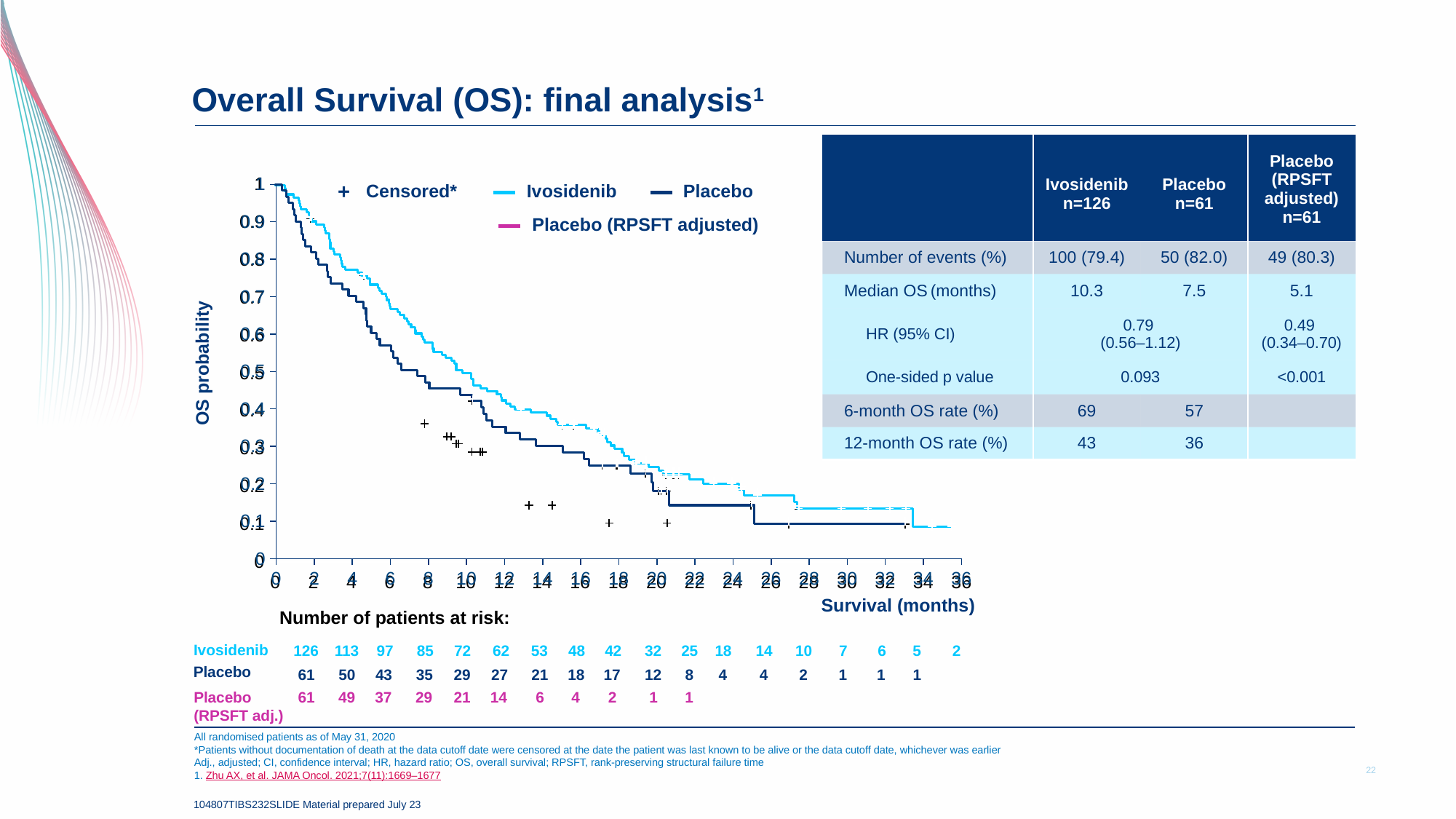

# Overall Survival (OS): final analysis1
|  | Ivosidenib n=126 | Placebo n=61 | Placebo (RPSFT adjusted) n=61 |
| --- | --- | --- | --- |
| Number of events (%) | 100 (79.4) | 50 (82.0) | 49 (80.3) |
| Median OS (months) | 10.3 | 7.5 | 5.1 |
| HR (95% CI) | 0.79 (0.56–1.12) |  | 0.49 (0.34–0.70) |
| One-sided p value | 0.093 |  | <0.001 |
| 6-month OS rate (%) | 69 | 57 |  |
| 12-month OS rate (%) | 43 | 36 |  |

### Chart

| Category |  |  |  |  |  |  |
|---|---|---|---|---|---|---|

### Chart

| Category |  |  |  |  |  |
|---|---|---|---|---|---|

### Chart

| Category |  |  |  |  |  |  |
|---|---|---|---|---|---|---|
+
Censored*
Ivosidenib
Placebo
Placebo (RPSFT adjusted)
OS probability
Survival (months)
Number of patients at risk:
126
113
97
85
72
62
53
48
42
32
25
18
14
10
7
6
5
2
Ivosidenib
Placebo
61
50
43
35
29
27
21
18
17
12
8
4
4
2
1
1
1
Placebo
(RPSFT adj.)
61
49
37
29
21
14
6
4
2
1
1
All randomised patients as of May 31, 2020
*Patients without documentation of death at the data cutoff date were censored at the date the patient was last known to be alive or the data cutoff date, whichever was earlier
Adj., adjusted; CI, confidence interval; HR, hazard ratio; OS, overall survival; RPSFT, rank-preserving structural failure time
1. Zhu AX, et al. JAMA Oncol. 2021;7(11):1669–1677

22